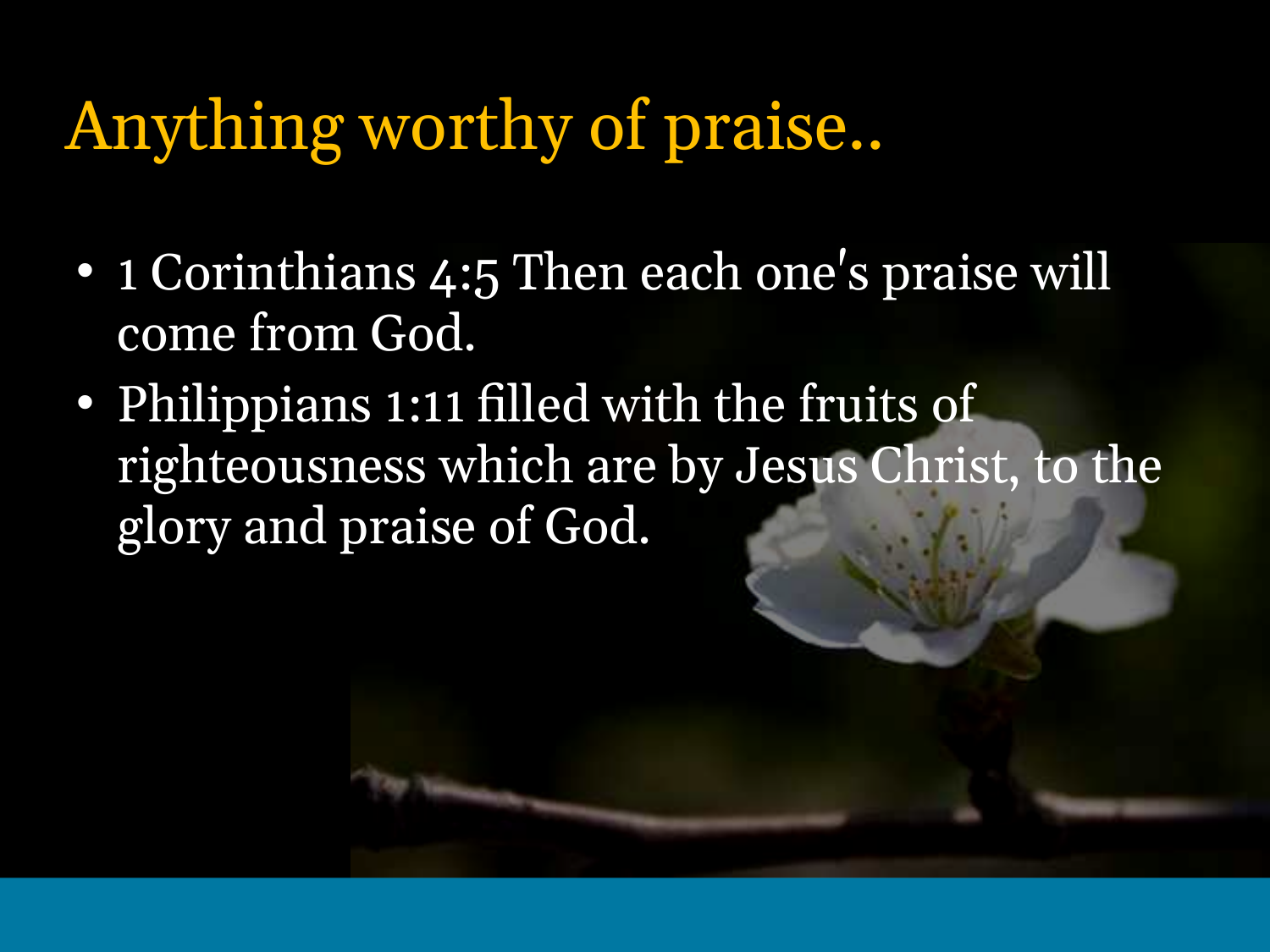

# Anything worthy of praise..
1 Corinthians 4:5 Then each one's praise will come from God.
Philippians 1:11 filled with the fruits of righteousness which are by Jesus Christ, to the glory and praise of God.